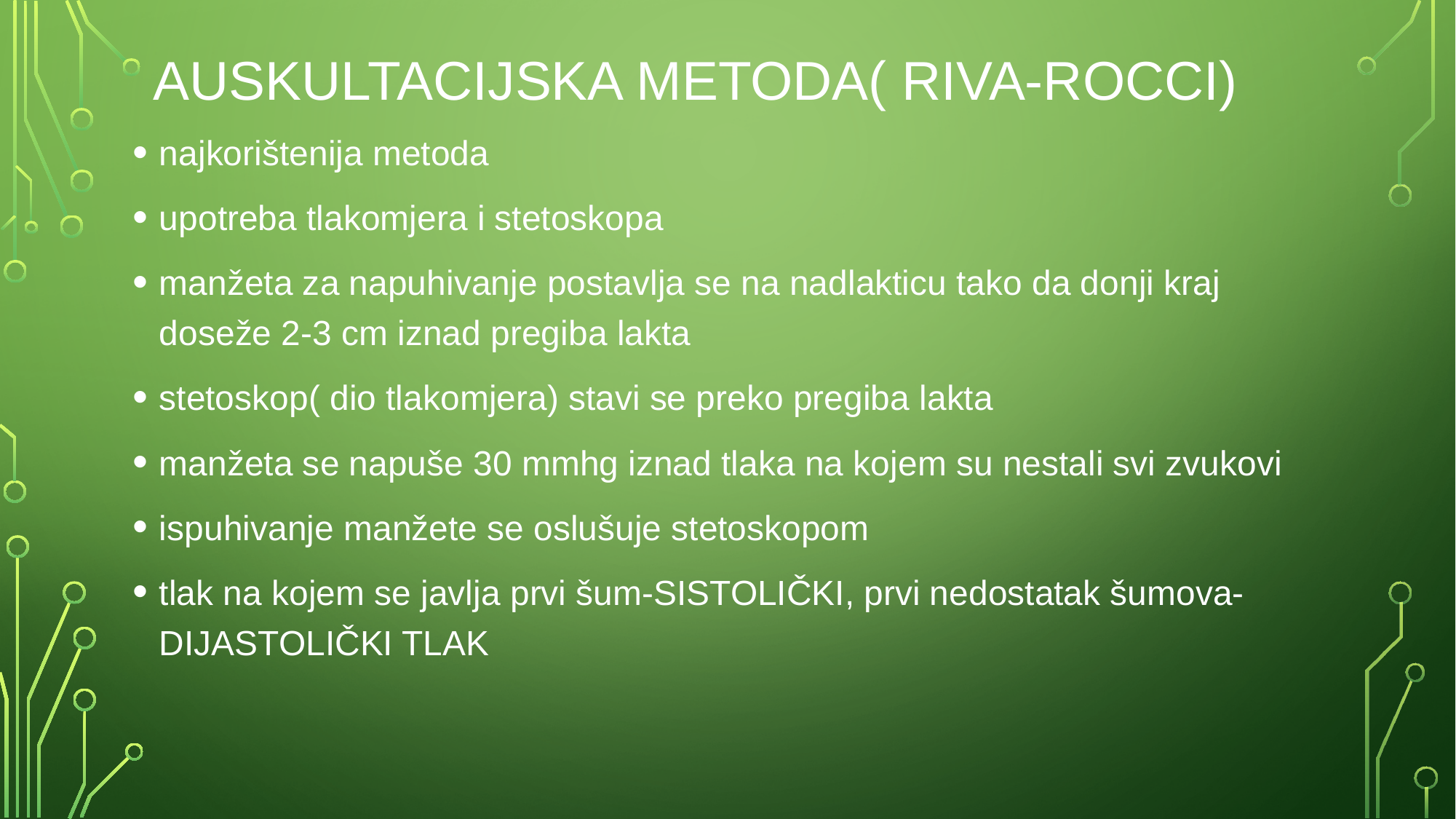

# Auskultacijska metoda( RIVA-ROCCI)
najkorištenija metoda
upotreba tlakomjera i stetoskopa
manžeta za napuhivanje postavlja se na nadlakticu tako da donji kraj doseže 2-3 cm iznad pregiba lakta
stetoskop( dio tlakomjera) stavi se preko pregiba lakta
manžeta se napuše 30 mmhg iznad tlaka na kojem su nestali svi zvukovi
ispuhivanje manžete se oslušuje stetoskopom
tlak na kojem se javlja prvi šum-SISTOLIČKI, prvi nedostatak šumova-DIJASTOLIČKI TLAK